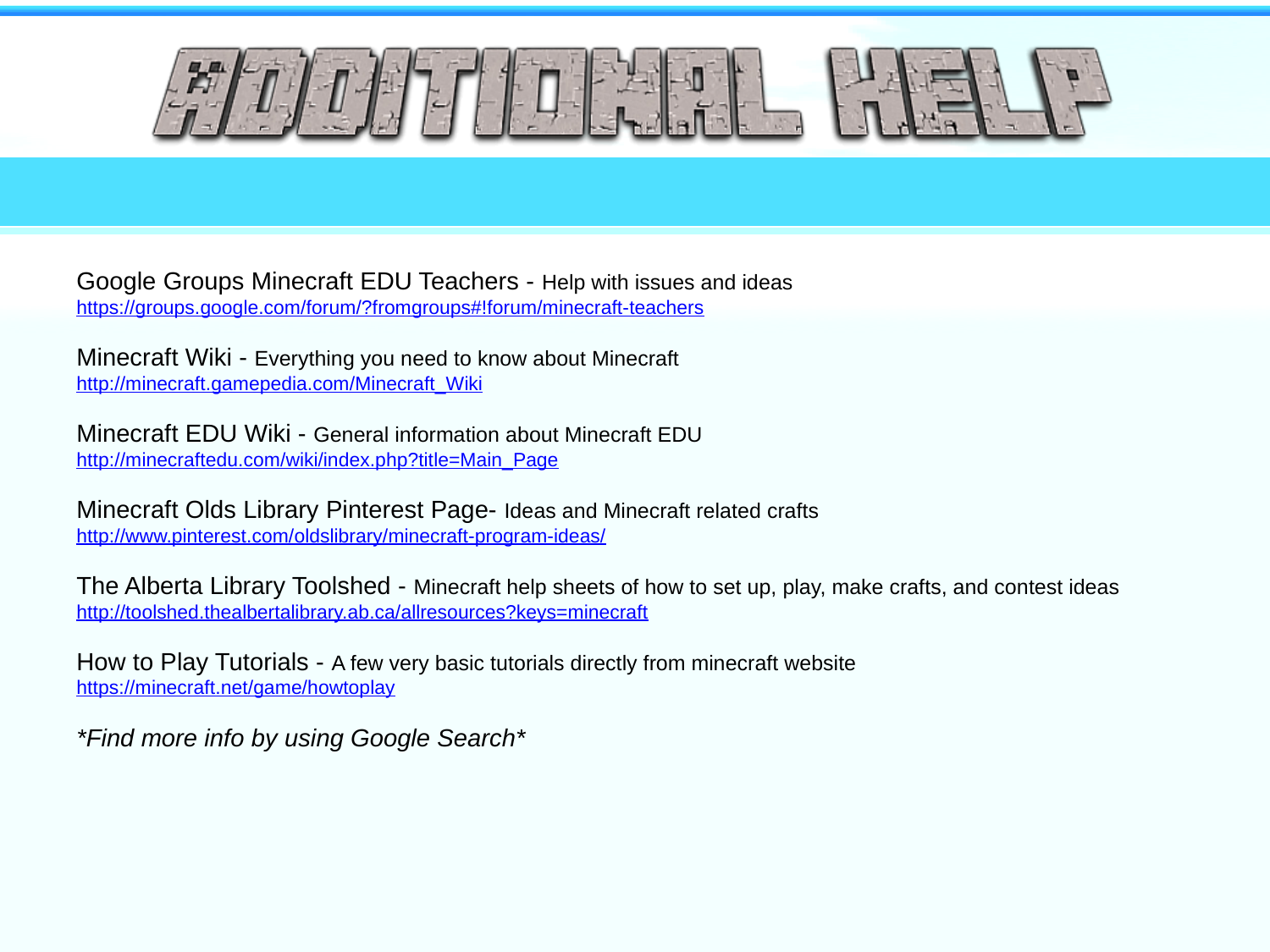

Google Groups Minecraft EDU Teachers - Help with issues and ideas
https://groups.google.com/forum/?fromgroups#!forum/minecraft-teachers

Minecraft Wiki - Everything you need to know about Minecraft
http://minecraft.gamepedia.com/Minecraft_Wiki

Minecraft EDU Wiki - General information about Minecraft EDU
http://minecraftedu.com/wiki/index.php?title=Main_Page

Minecraft Olds Library Pinterest Page- Ideas and Minecraft related crafts
http://www.pinterest.com/oldslibrary/minecraft-program-ideas/

The Alberta Library Toolshed - Minecraft help sheets of how to set up, play, make crafts, and contest ideas
http://toolshed.thealbertalibrary.ab.ca/allresources?keys=minecraft

How to Play Tutorials - A few very basic tutorials directly from minecraft website
https://minecraft.net/game/howtoplay

*Find more info by using Google Search*

#